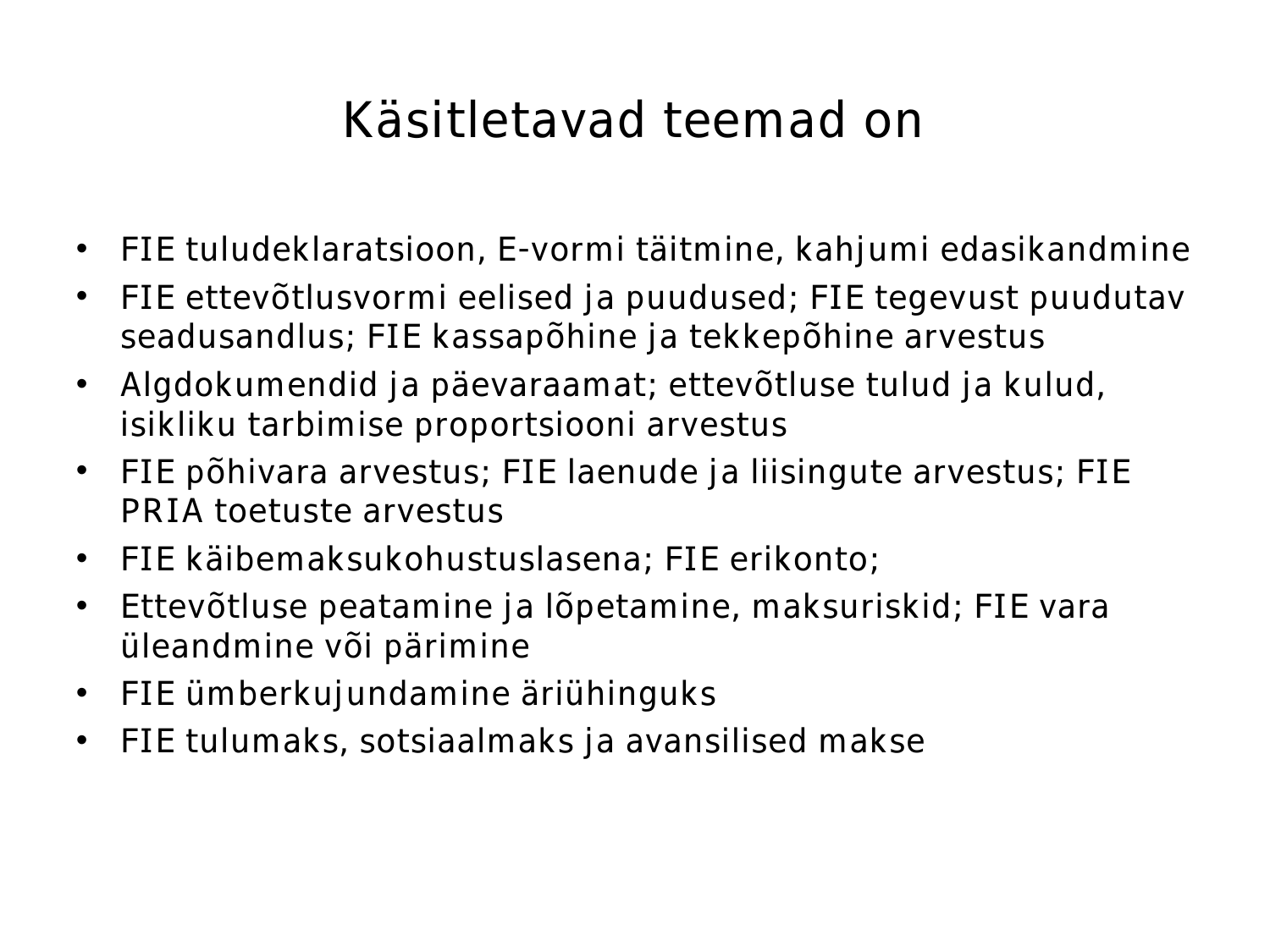

Käsitletavad teemad on
FIE tuludeklaratsioon, E-vormi täitmine, kahjumi edasikandmine
FIE ettevõtlusvormi eelised ja puudused; FIE tegevust puudutav seadusandlus; FIE kassapõhine ja tekkepõhine arvestus
Algdokumendid ja päevaraamat; ettevõtluse tulud ja kulud, isikliku tarbimise proportsiooni arvestus
FIE põhivara arvestus; FIE laenude ja liisingute arvestus; FIE PRIA toetuste arvestus
FIE käibemaksukohustuslasena; FIE erikonto;
Ettevõtluse peatamine ja lõpetamine, maksuriskid; FIE vara üleandmine või pärimine
FIE ümberkujundamine äriühinguks
FIE tulumaks, sotsiaalmaks ja avansilised makse